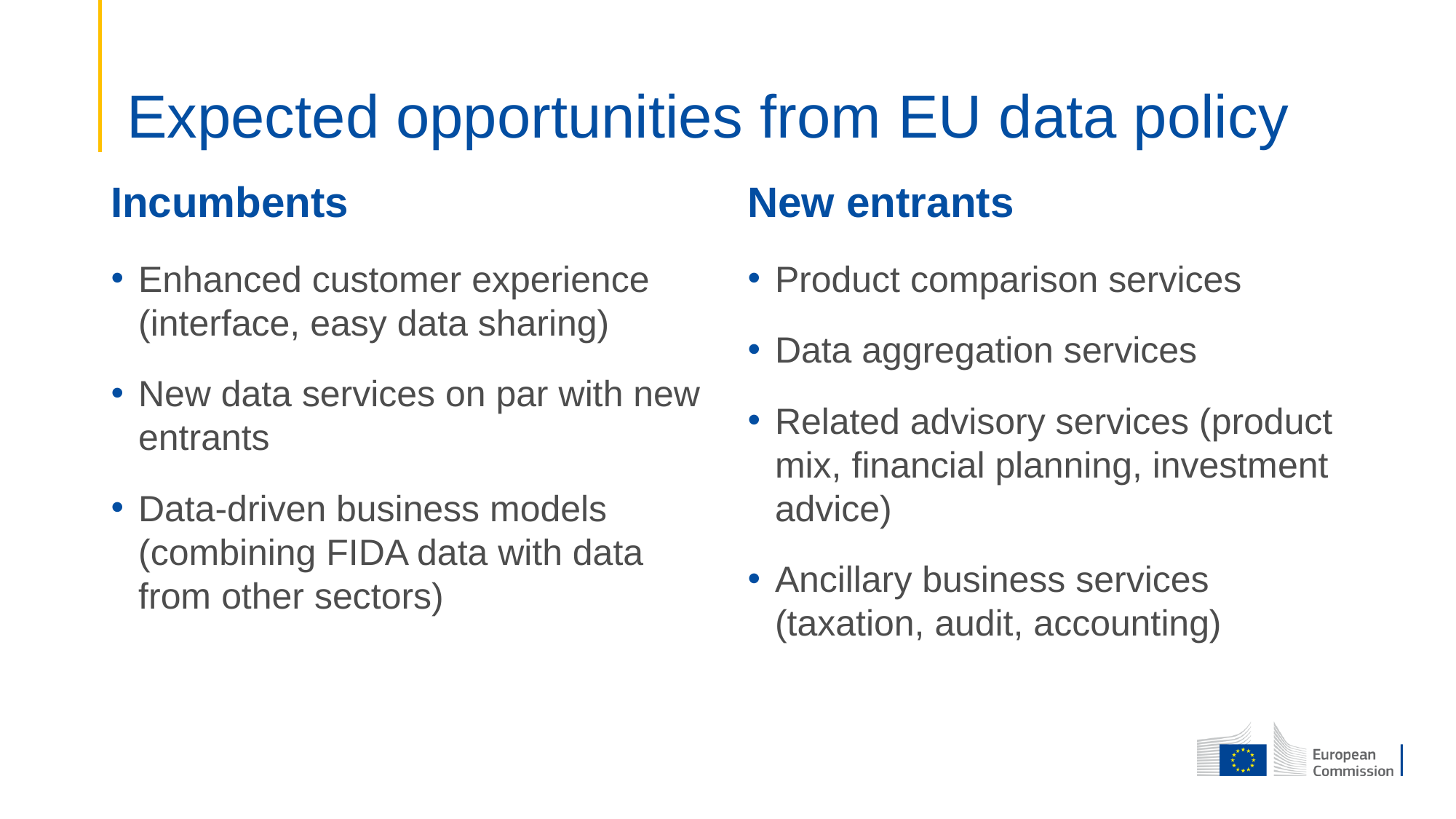

# Expected opportunities from EU data policy
Incumbents
New entrants
Enhanced customer experience (interface, easy data sharing)
New data services on par with new entrants
Data-driven business models (combining FIDA data with data from other sectors)
Product comparison services
Data aggregation services
Related advisory services (product mix, financial planning, investment advice)
Ancillary business services (taxation, audit, accounting)